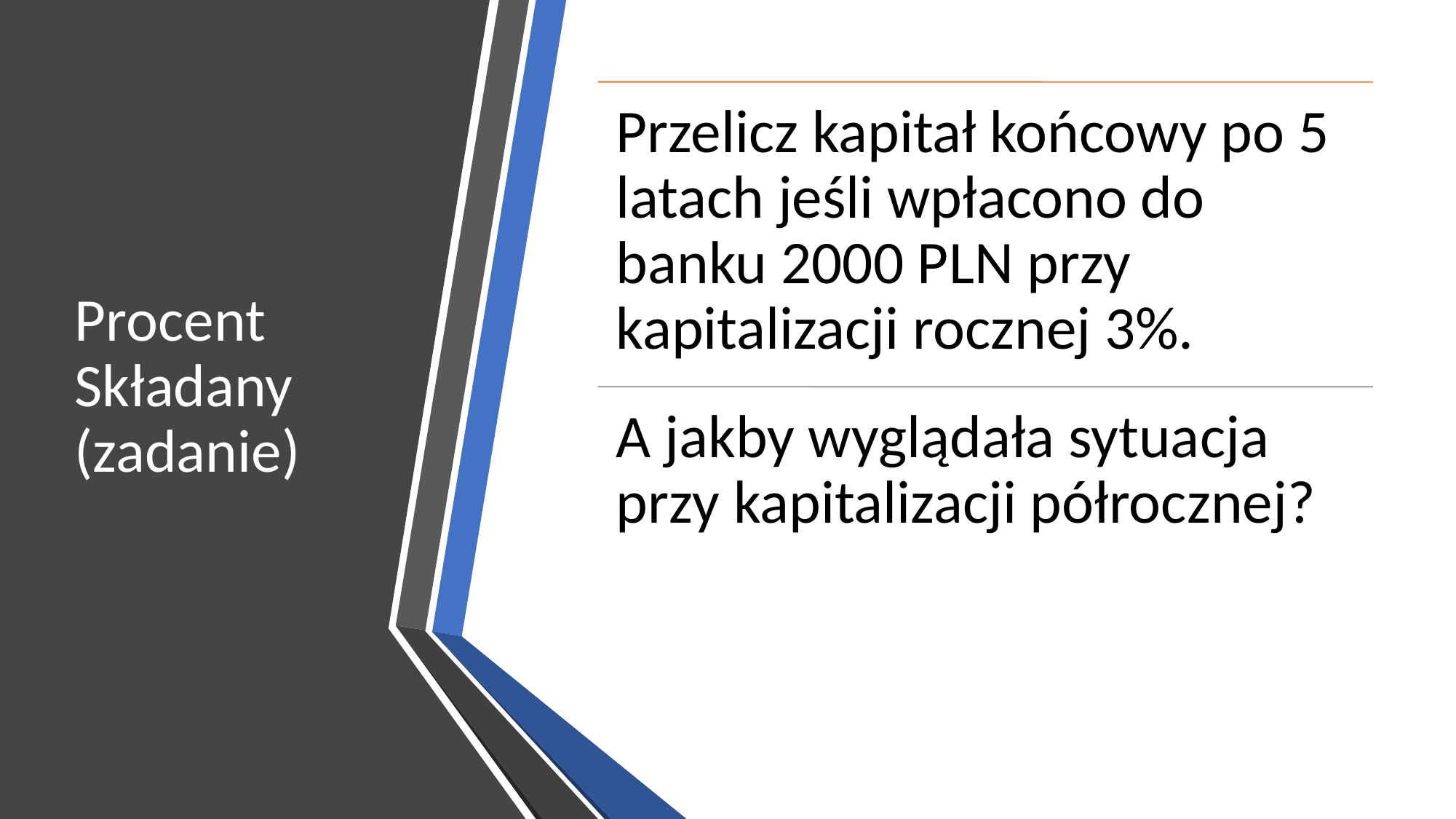

# Procent Składany (zadanie)
Przelicz kapitał końcowy po 5 latach jeśli wpłacono do banku 2000 PLN przy kapitalizacji rocznej 3%.
A jakby wyglądała sytuacja przy kapitalizacji półrocznej?